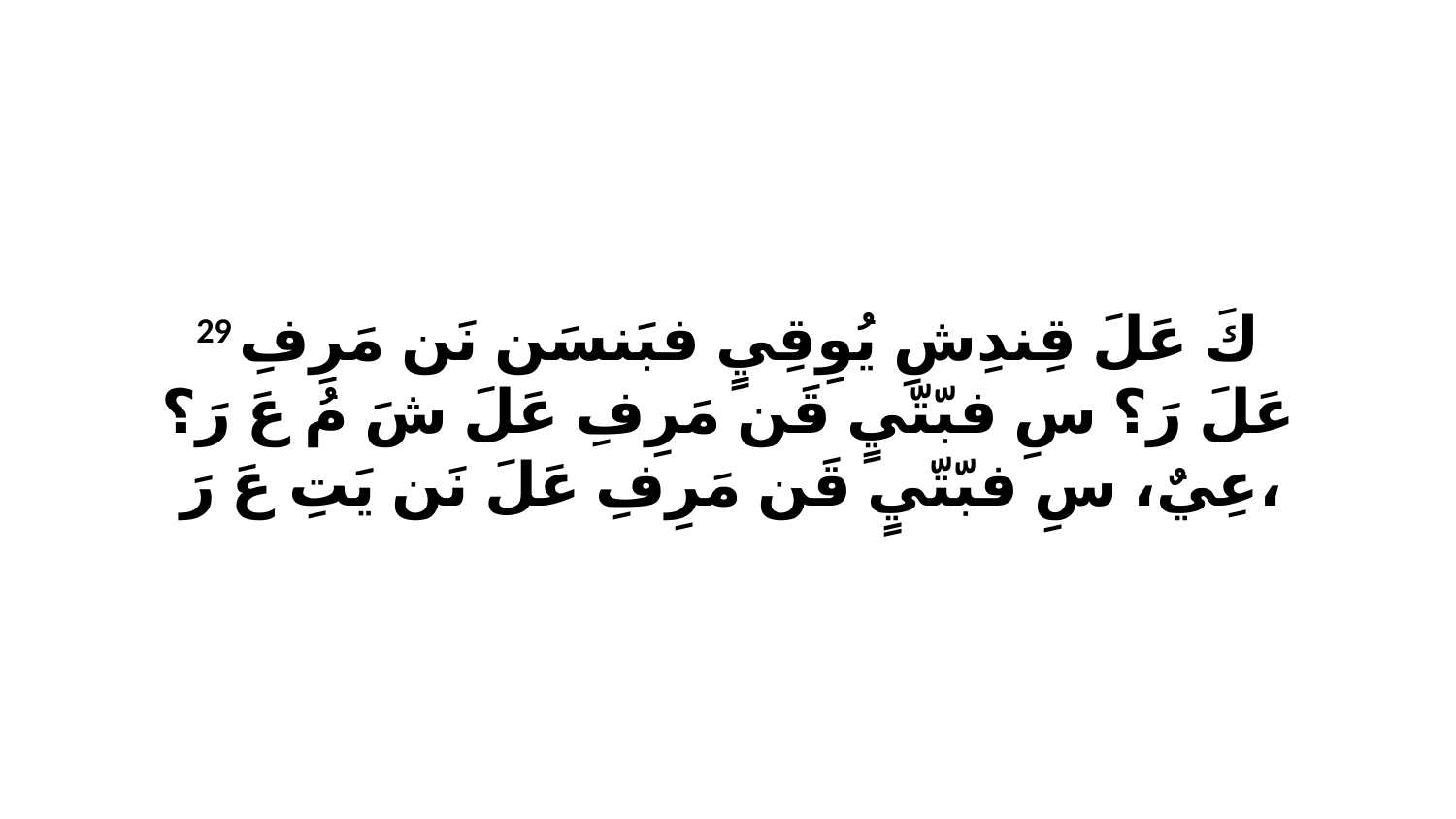

29 كَ عَلَ قِندِشِ يُوِقِيٍ فبَنسَن نَن مَرِفِ عَلَ رَ؟ سِ فبّتّيٍ قَن مَرِفِ عَلَ شَ مُ عَ رَ؟ عِيٌ، سِ فبّتّيٍ قَن مَرِفِ عَلَ نَن يَتِ عَ رَ،